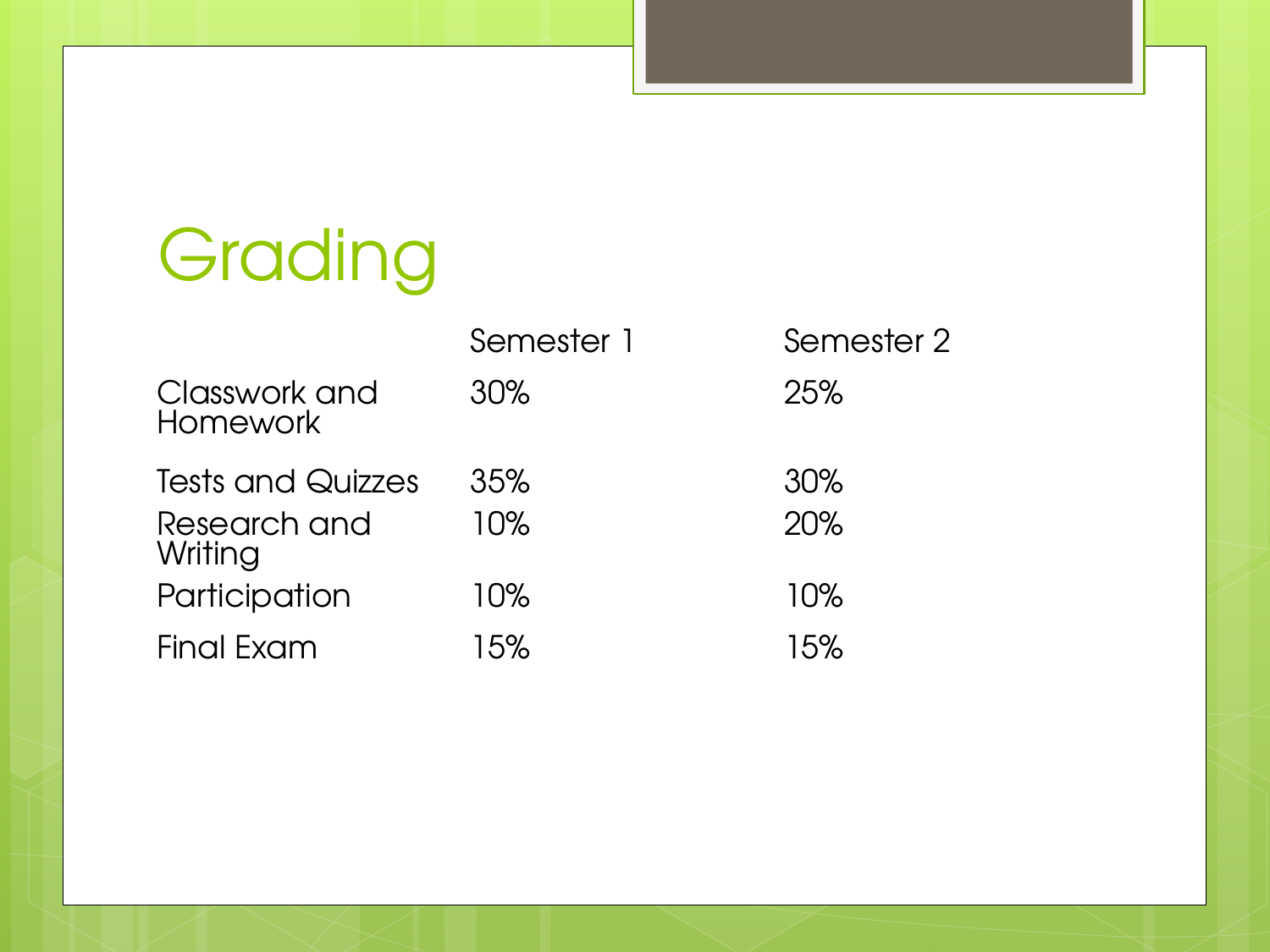

# Grading
|  | Semester 1 | Semester 2 |
| --- | --- | --- |
| Classwork and Homework Tests and Quizzes | 30% 35% | 25% 30% |
| Research and Writing | 10% | 20% |
| Participation | 10% | 10% |
| Final Exam | 15% | 15% |